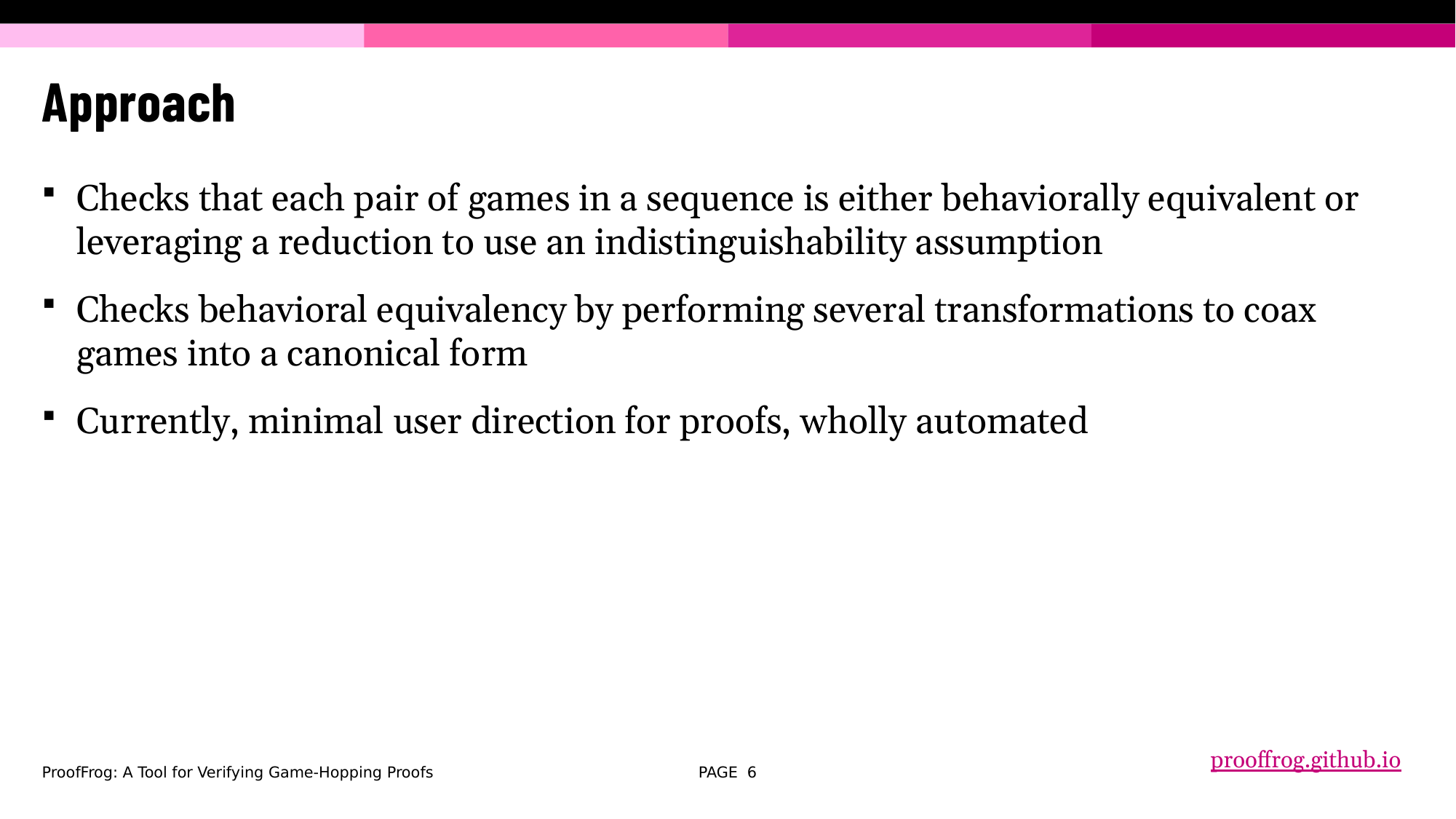

# Approach
Checks that each pair of games in a sequence is either behaviorally equivalent or leveraging a reduction to use an indistinguishability assumption
Checks behavioral equivalency by performing several transformations to coax  games into a canonical form
Currently, minimal user direction for proofs, wholly automated
prooffrog.github.io
ProofFrog: A Tool for Verifying Game-Hopping Proofs
PAGE  6